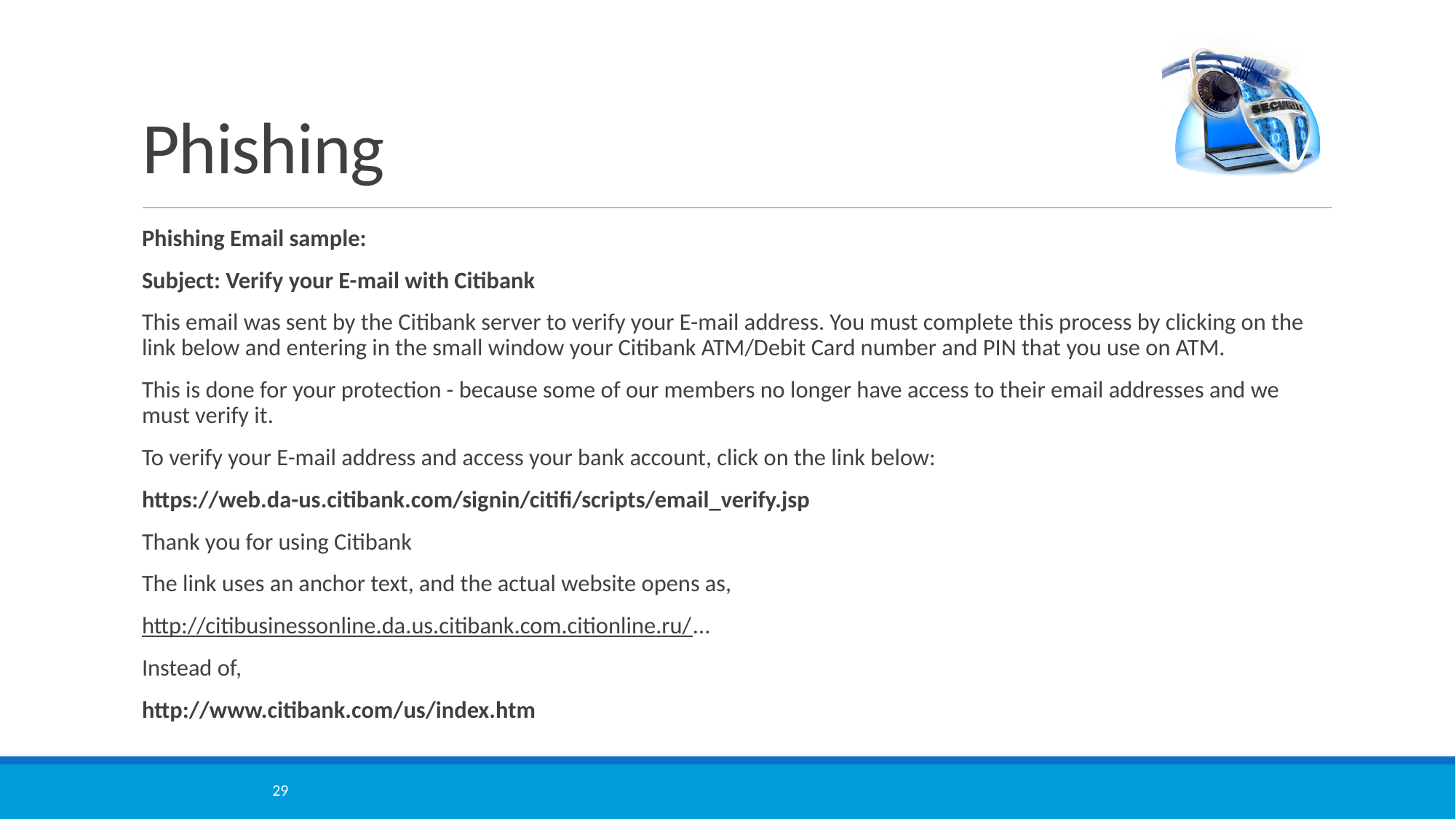

# Phishing
Phishing Email sample:
Subject: Verify your E-mail with Citibank
This email was sent by the Citibank server to verify your E-mail address. You must complete this process by clicking on the link below and entering in the small window your Citibank ATM/Debit Card number and PIN that you use on ATM.
This is done for your protection - because some of our members no longer have access to their email addresses and we must verify it.
To verify your E-mail address and access your bank account, click on the link below:
https://web.da-us.citibank.com/signin/citifi/scripts/email_verify.jsp
Thank you for using Citibank
The link uses an anchor text, and the actual website opens as,
http://citibusinessonline.da.us.citibank.com.citionline.ru/...
Instead of,
http://www.citibank.com/us/index.htm
29